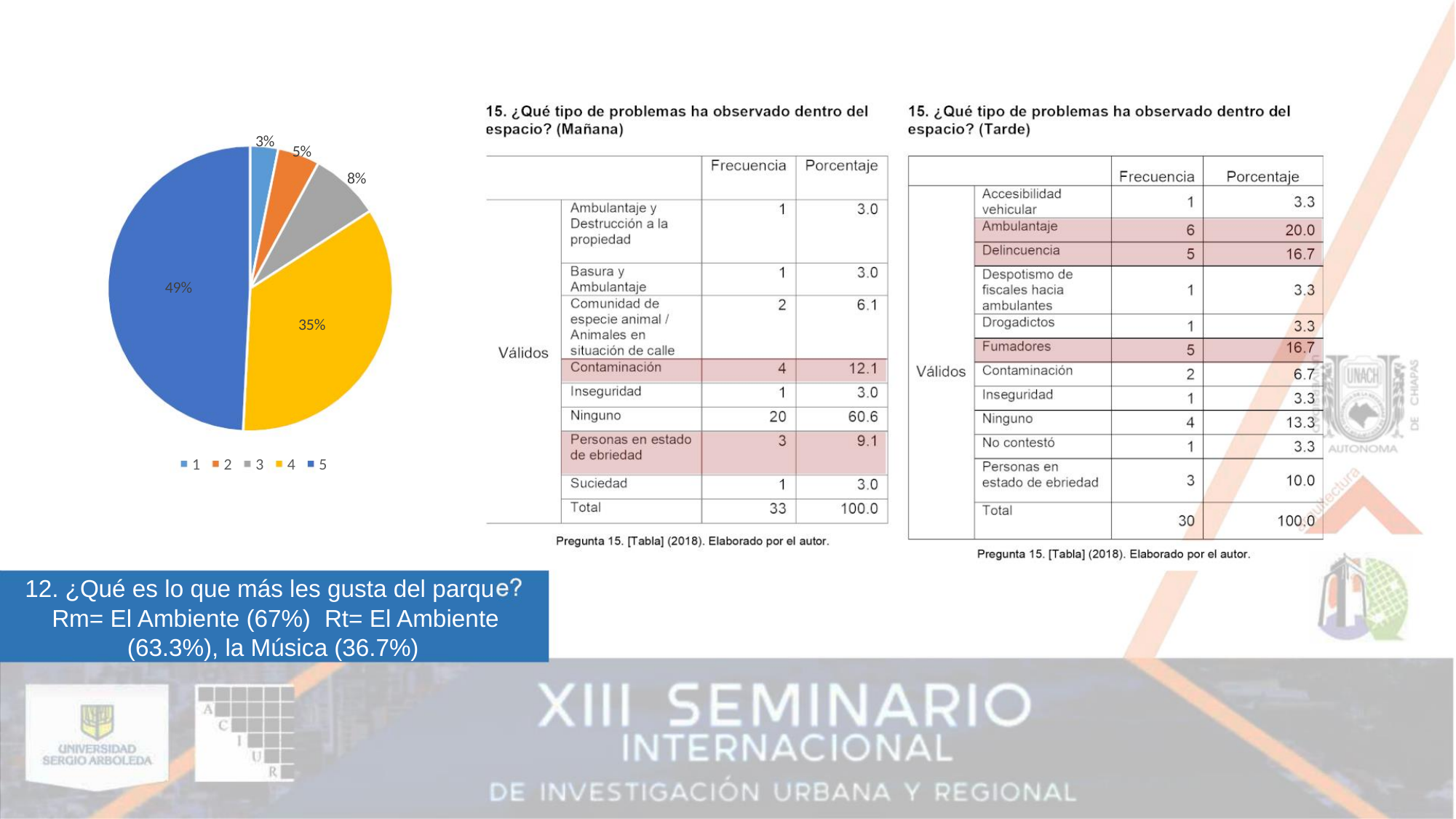

3%
5%
8%
49%
35%
1
2
3
4
5
12. ¿Qué es lo que más les gusta del parqu
Rm= El Ambiente (67%) Rt= El Ambiente
(63.3%), la Música (36.7%)